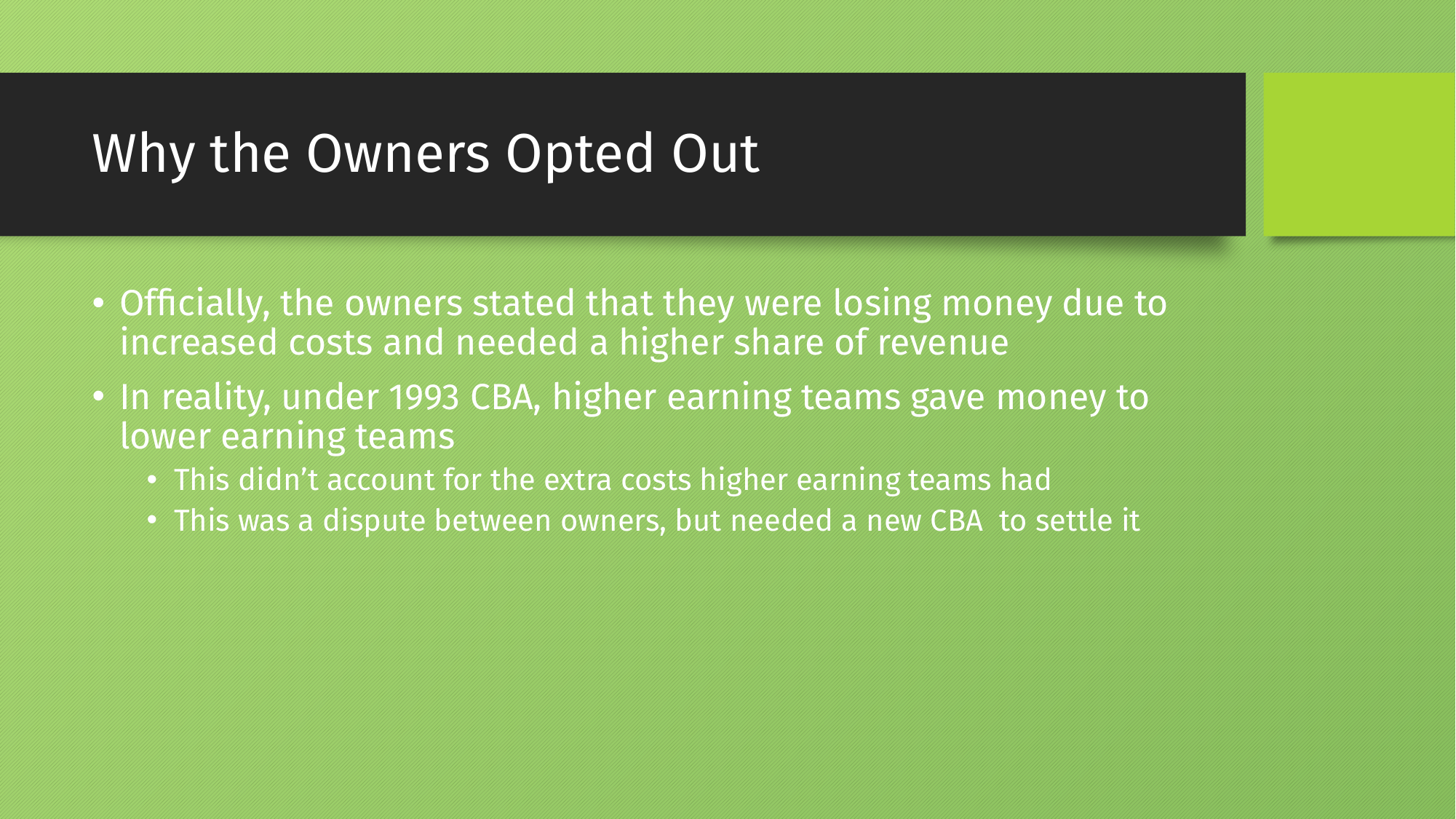

# Why the Owners Opted Out
Officially, the owners stated that they were losing money due to increased costs and needed a higher share of revenue
In reality, under 1993 CBA, higher earning teams gave money to lower earning teams
This didn’t account for the extra costs higher earning teams had
This was a dispute between owners, but needed a new CBA  to settle it